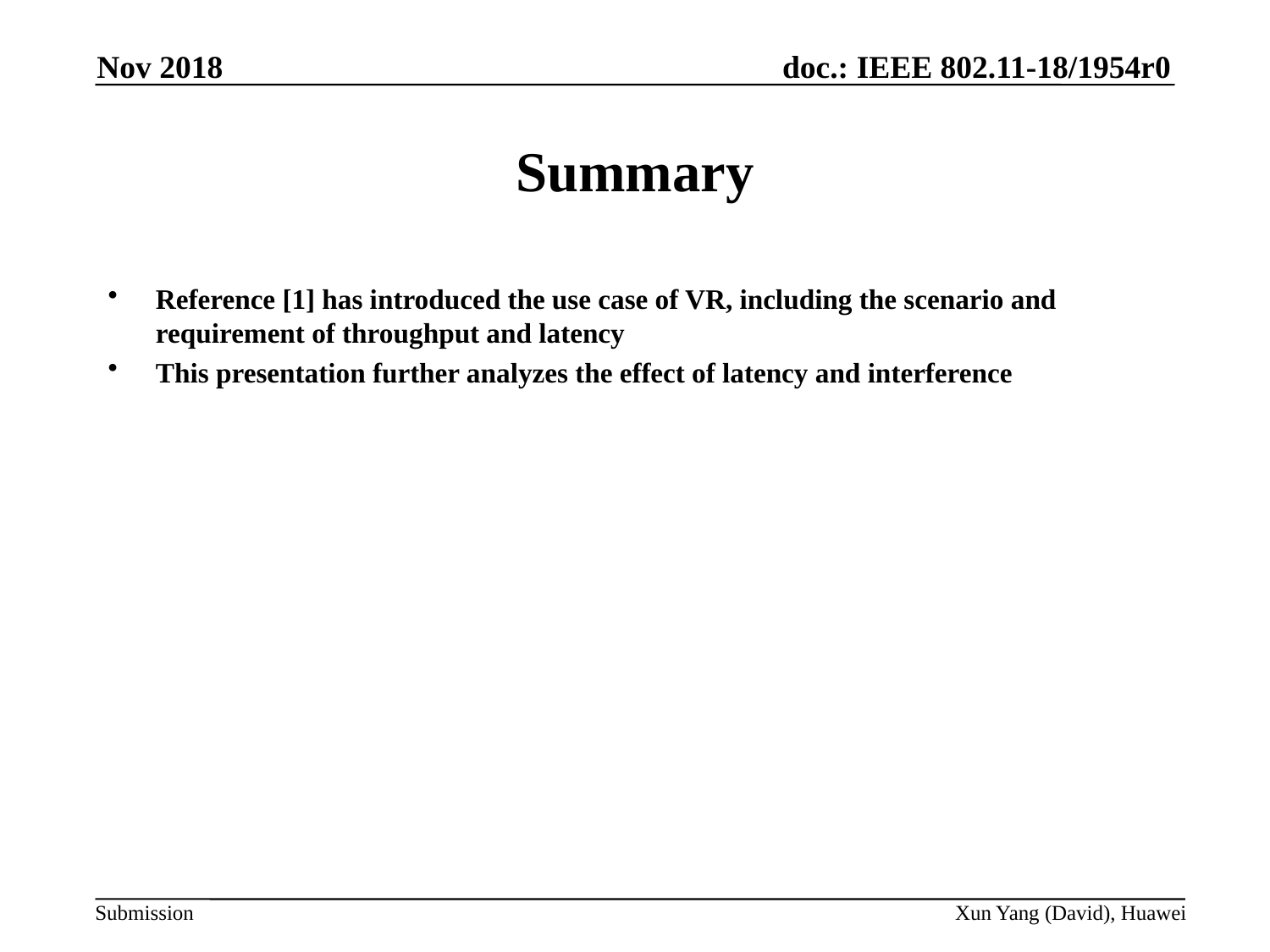

Nov 2018
# Summary
Reference [1] has introduced the use case of VR, including the scenario and requirement of throughput and latency
This presentation further analyzes the effect of latency and interference

Xun Yang (David), Huawei